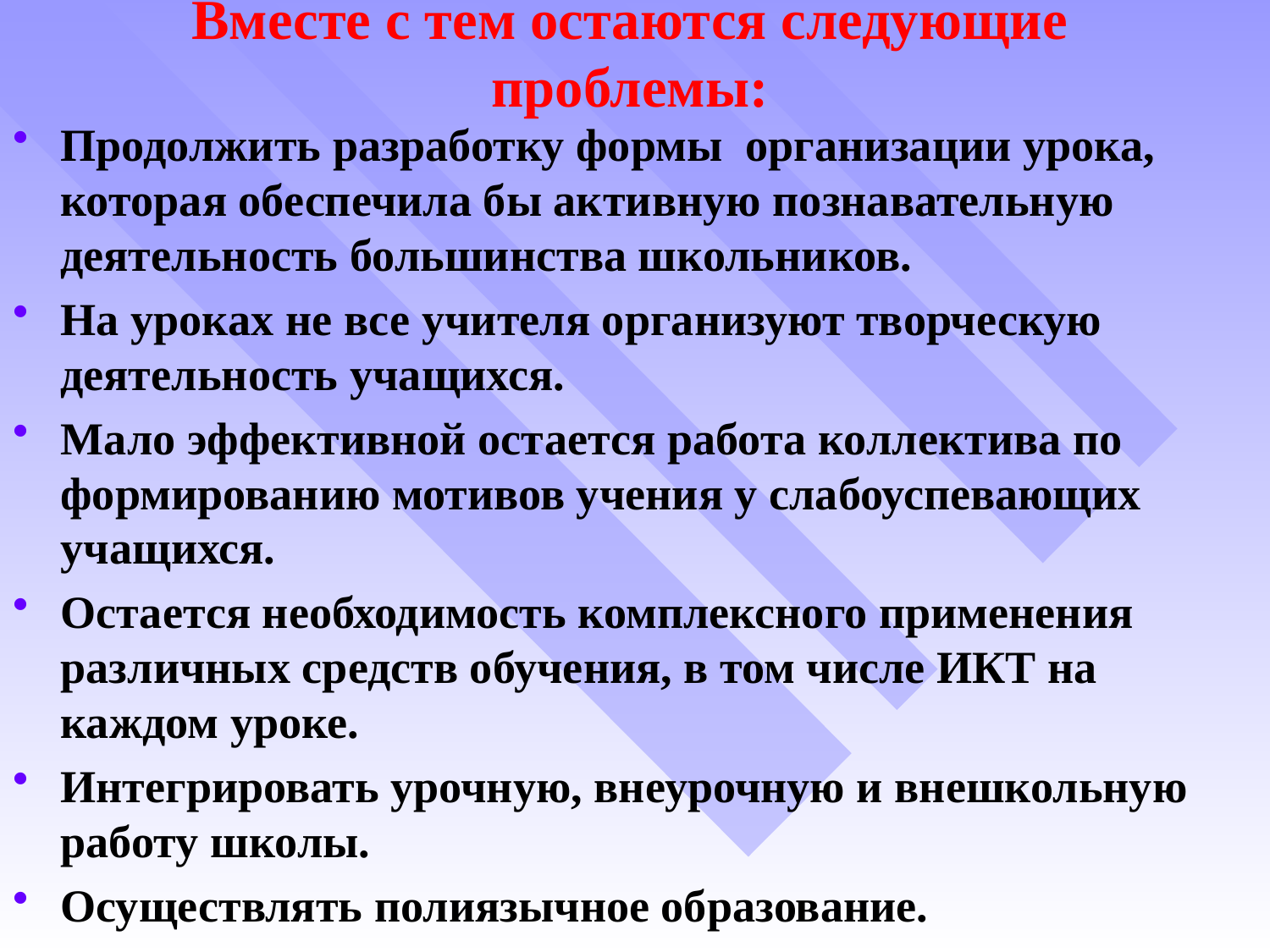

# Вместе с тем остаются следующие проблемы:
Продолжить разработку формы  организации урока, которая обеспечила бы активную познавательную деятельность большинства школьников.
На уроках не все учителя организуют творческую деятельность учащихся.
Мало эффективной остается работа коллектива по формированию мотивов учения у слабоуспевающих учащихся.
Остается необходимость комплексного применения различных средств обучения, в том числе ИКТ на каждом уроке.
Интегрировать урочную, внеурочную и внешкольную работу школы.
Осуществлять полиязычное образование.